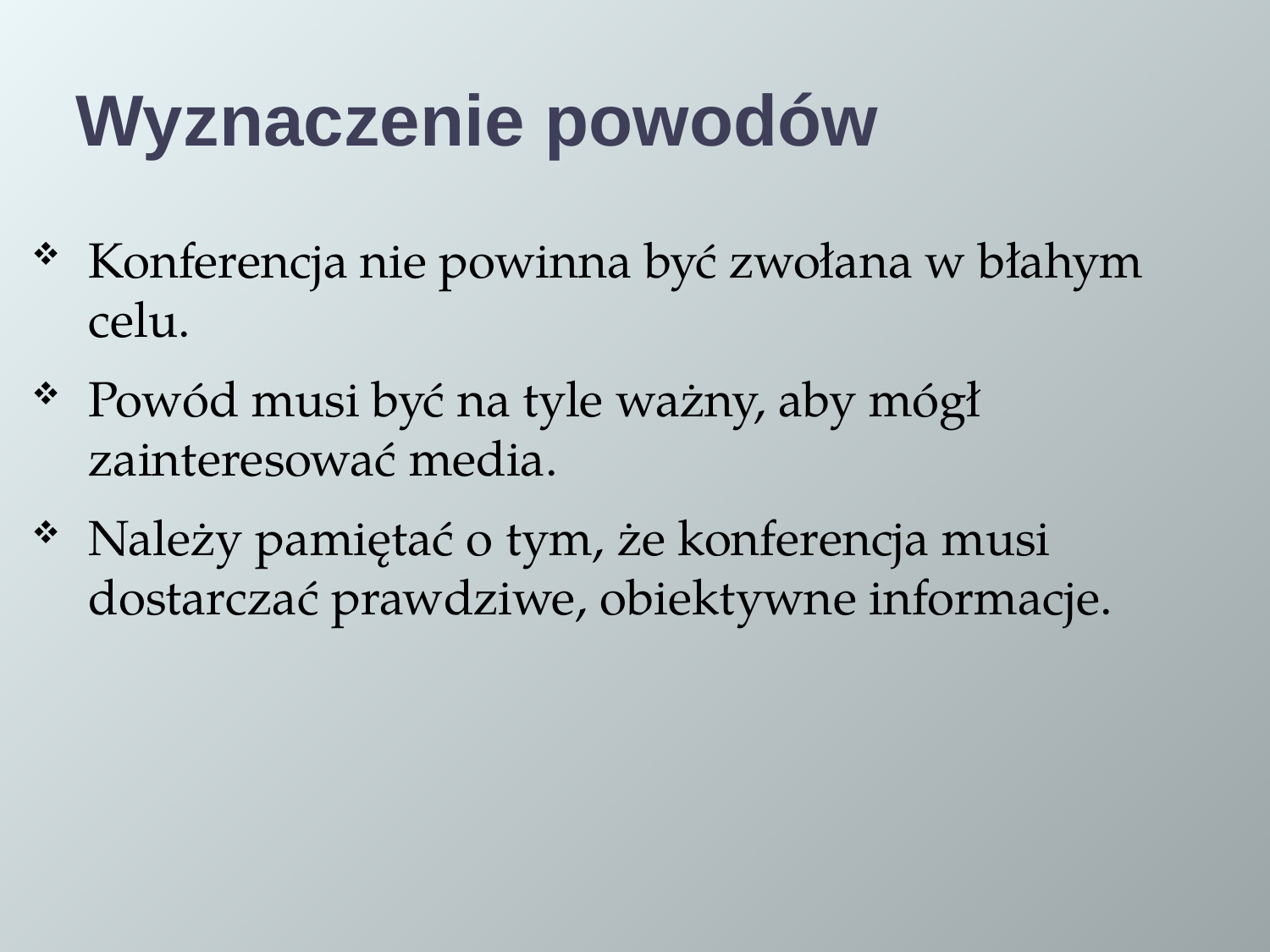

# Wyznaczenie powodów
Konferencja nie powinna być zwołana w błahym celu.
Powód musi być na tyle ważny, aby mógł zainteresować media.
Należy pamiętać o tym, że konferencja musi dostarczać prawdziwe, obiektywne informacje.